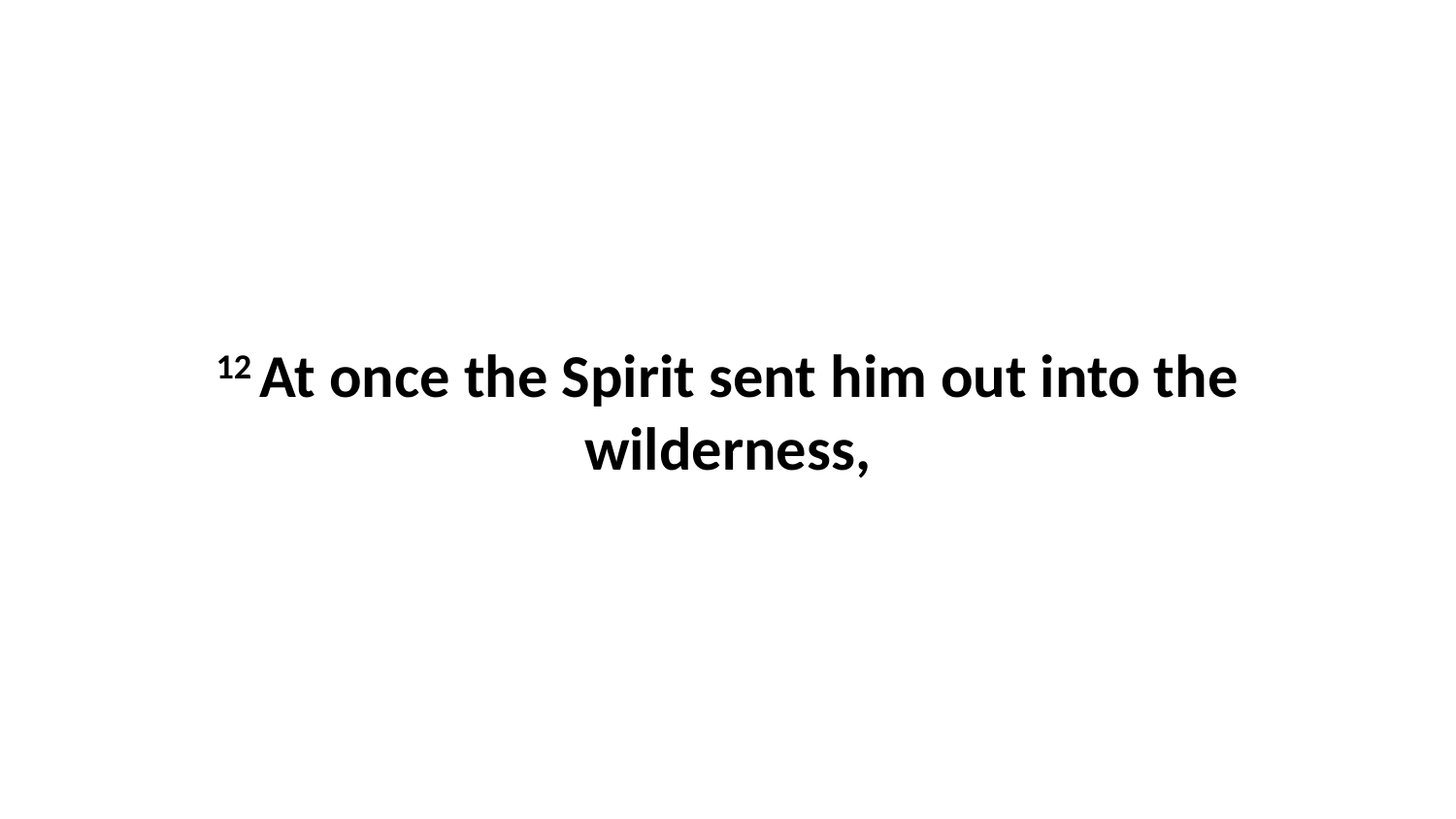

12 At once the Spirit sent him out into the wilderness,